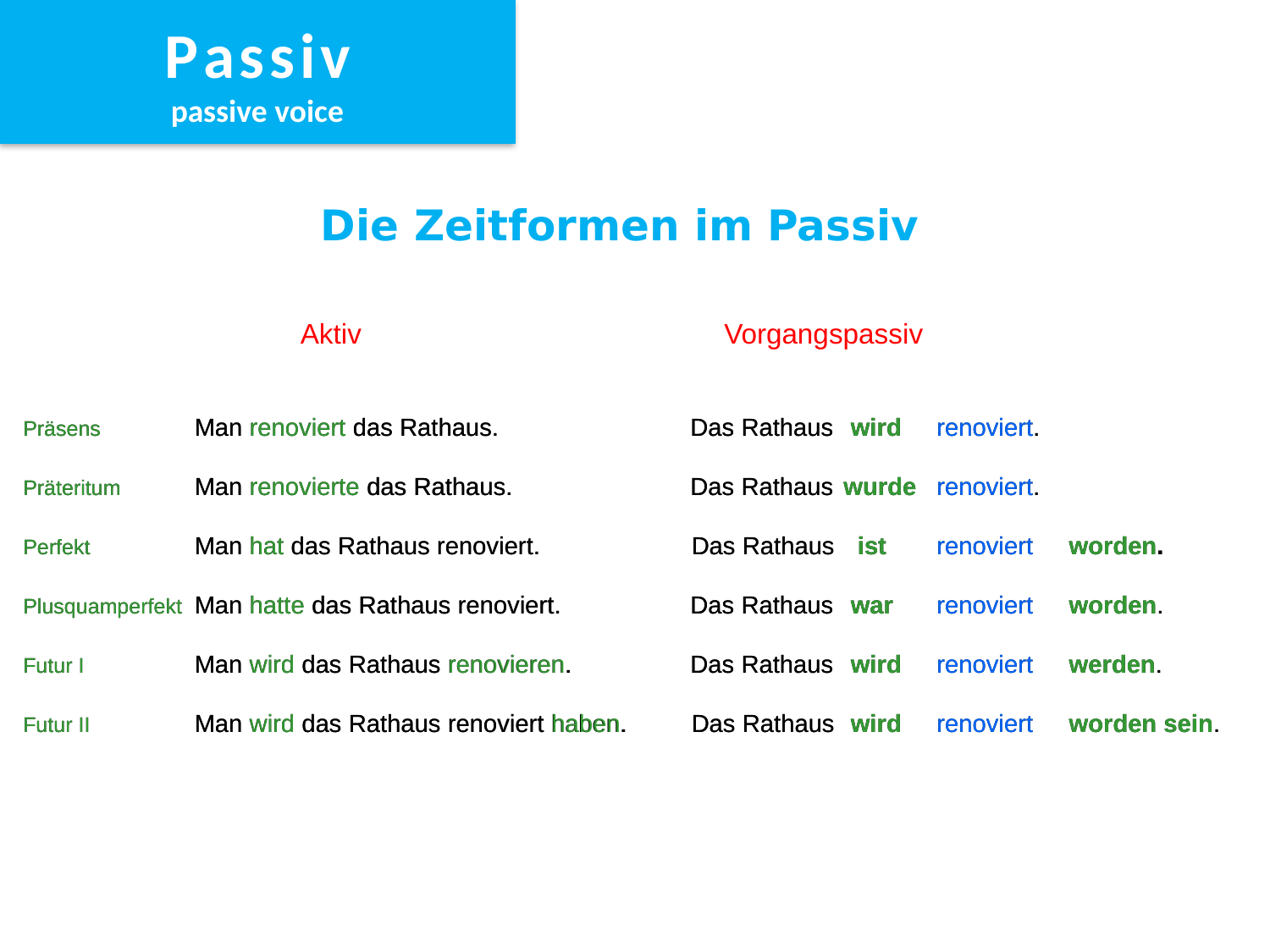

P a s s i v
passive voice
Die Zeitformen im Passiv
	Aktiv 	Vorgangspassiv
Präsens	Man renoviert das Rathaus.	 Das Rathaus	 wird	renoviert.
Präteritum	Man renovierte das Rathaus. 	 Das Rathaus	wurde	renoviert.
Perfekt	Man hat das Rathaus renoviert.	 Das Rathaus	  ist	renoviert	worden.
Plusquamperfekt	Man hatte das Rathaus renoviert. 	 Das Rathaus	 war	renoviert	worden.
Futur I	Man wird das Rathaus renovieren.	 Das Rathaus	 wird	renoviert	werden.
Futur II	Man wird das Rathaus renoviert haben. 	 Das Rathaus	 wird	renoviert	worden sein.
Präsens	Man renoviert das Rathaus.	 Das Rathaus	 wird	renoviert.
Präteritum	Man renovierte das Rathaus. 	 Das Rathaus	wurde	renoviert.
Perfekt	Man hat das Rathaus renoviert.	 Das Rathaus	  ist	renoviert	worden.
Plusquamperfekt	Man hatte das Rathaus renoviert. 	 Das Rathaus	 war	renoviert	worden.
Futur I	Man wird das Rathaus renovieren.	 Das Rathaus	 wird	renoviert	werden.
Futur II	Man wird das Rathaus renoviert haben. 	 Das Rathaus	 wird	renoviert	worden sein.